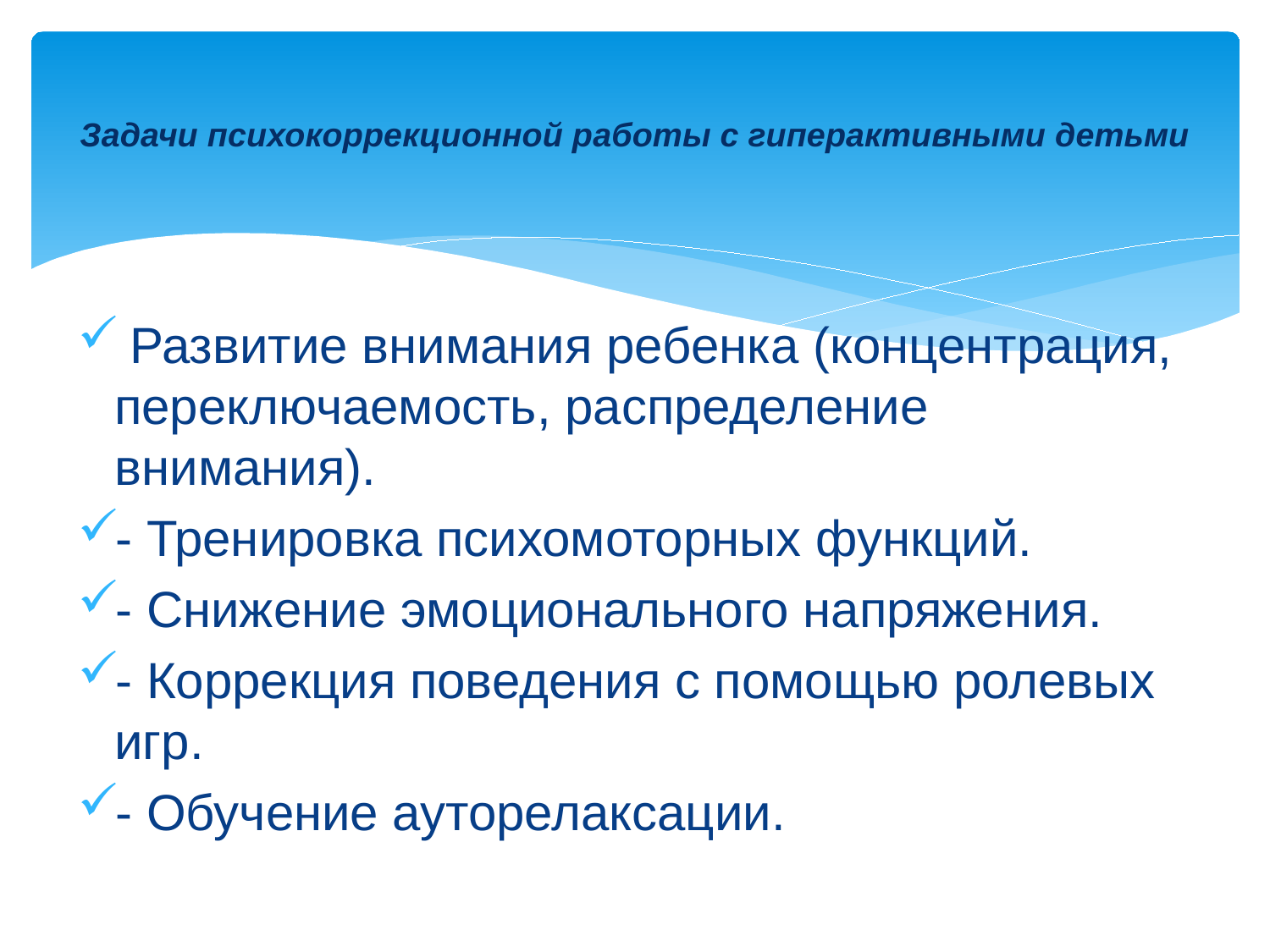

# Задачи психокоррекционной работы с гиперактивными детьми
 Развитие внимания ребенка (концентрация, переключаемость, распределение внимания).
- Тренировка психомоторных функций.
- Снижение эмоционального напряжения.
- Коррекция поведения с помощью ролевых игр.
- Обучение ауторелаксации.